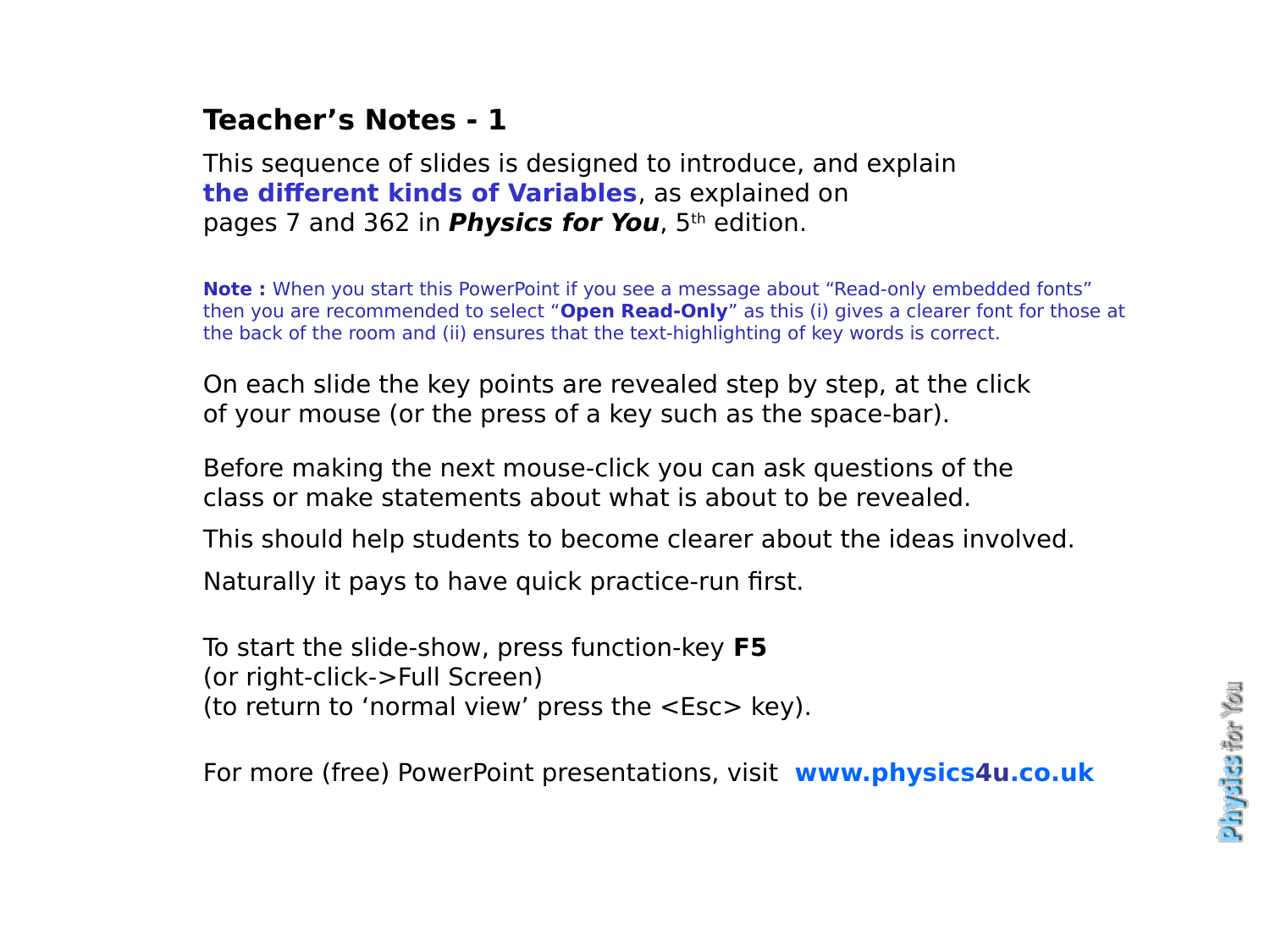

Teacher’s Notes - 1
This sequence of slides is designed to introduce, and explain
the different kinds of Variables, as explained on
pages 7 and 362 in Physics for You, 5th edition.

Note : When you start this PowerPoint if you see a message about “Read-only embedded fonts” then you are recommended to select “Open Read-Only” as this (i) gives a clearer font for those at the back of the room and (ii) ensures that the text-highlighting of key words is correct.
On each slide the key points are revealed step by step, at the click
of your mouse (or the press of a key such as the space-bar).
Before making the next mouse-click you can ask questions of the
class or make statements about what is about to be revealed.
This should help students to become clearer about the ideas involved.
Naturally it pays to have quick practice-run first.

To start the slide-show, press function-key F5
(or right-click->Full Screen)
(to return to ‘normal view’ press the <Esc> key).

For more (free) PowerPoint presentations, visit  www.physics4u.co.uk